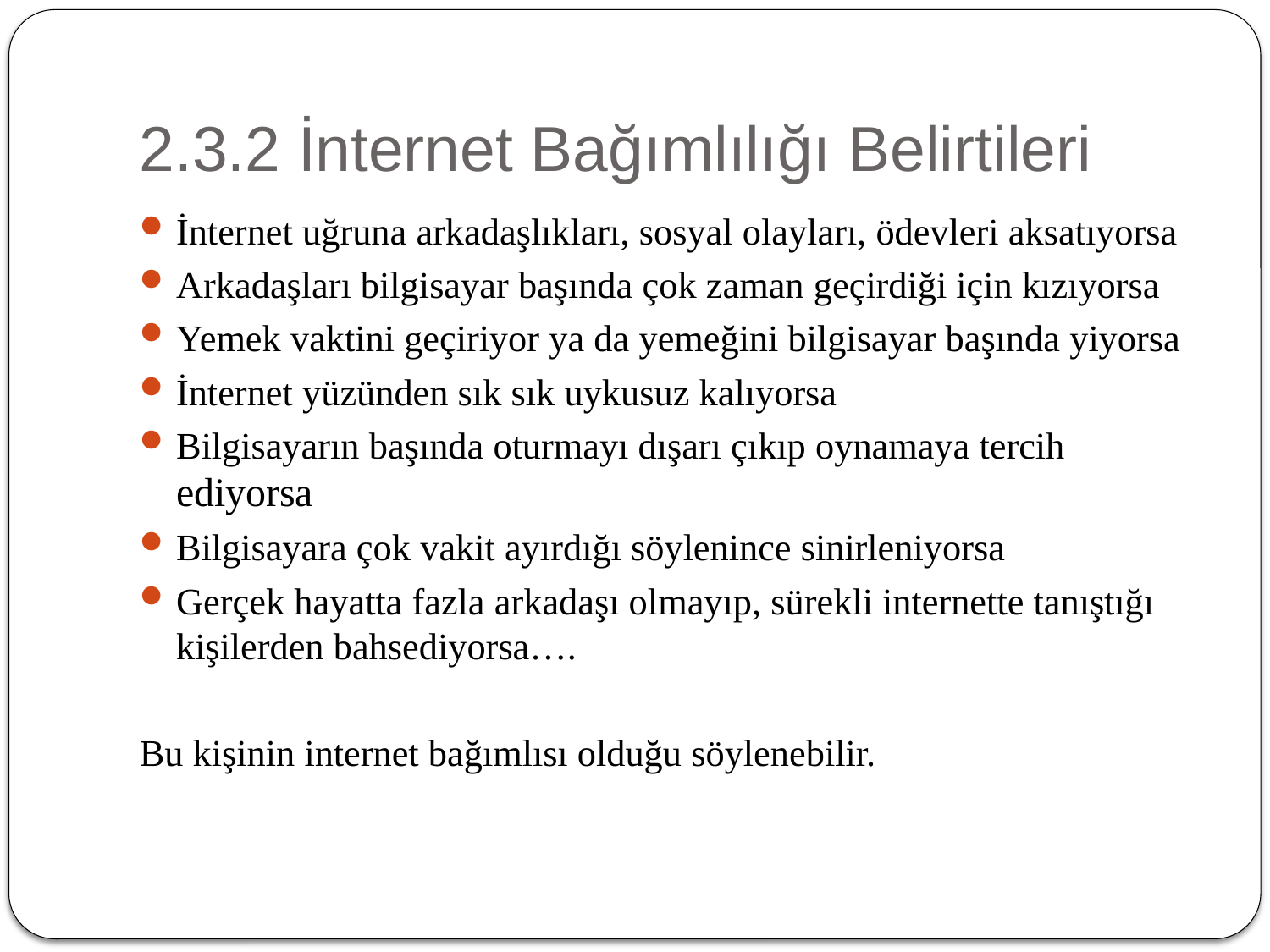

# 2.3.2 İnternet Bağımlılığı Belirtileri
İnternet uğruna arkadaşlıkları, sosyal olayları, ödevleri aksatıyorsa
Arkadaşları bilgisayar başında çok zaman geçirdiği için kızıyorsa
Yemek vaktini geçiriyor ya da yemeğini bilgisayar başında yiyorsa
İnternet yüzünden sık sık uykusuz kalıyorsa
Bilgisayarın başında oturmayı dışarı çıkıp oynamaya tercih ediyorsa
Bilgisayara çok vakit ayırdığı söylenince sinirleniyorsa
Gerçek hayatta fazla arkadaşı olmayıp, sürekli internette tanıştığı kişilerden bahsediyorsa….

Bu kişinin internet bağımlısı olduğu söylenebilir.